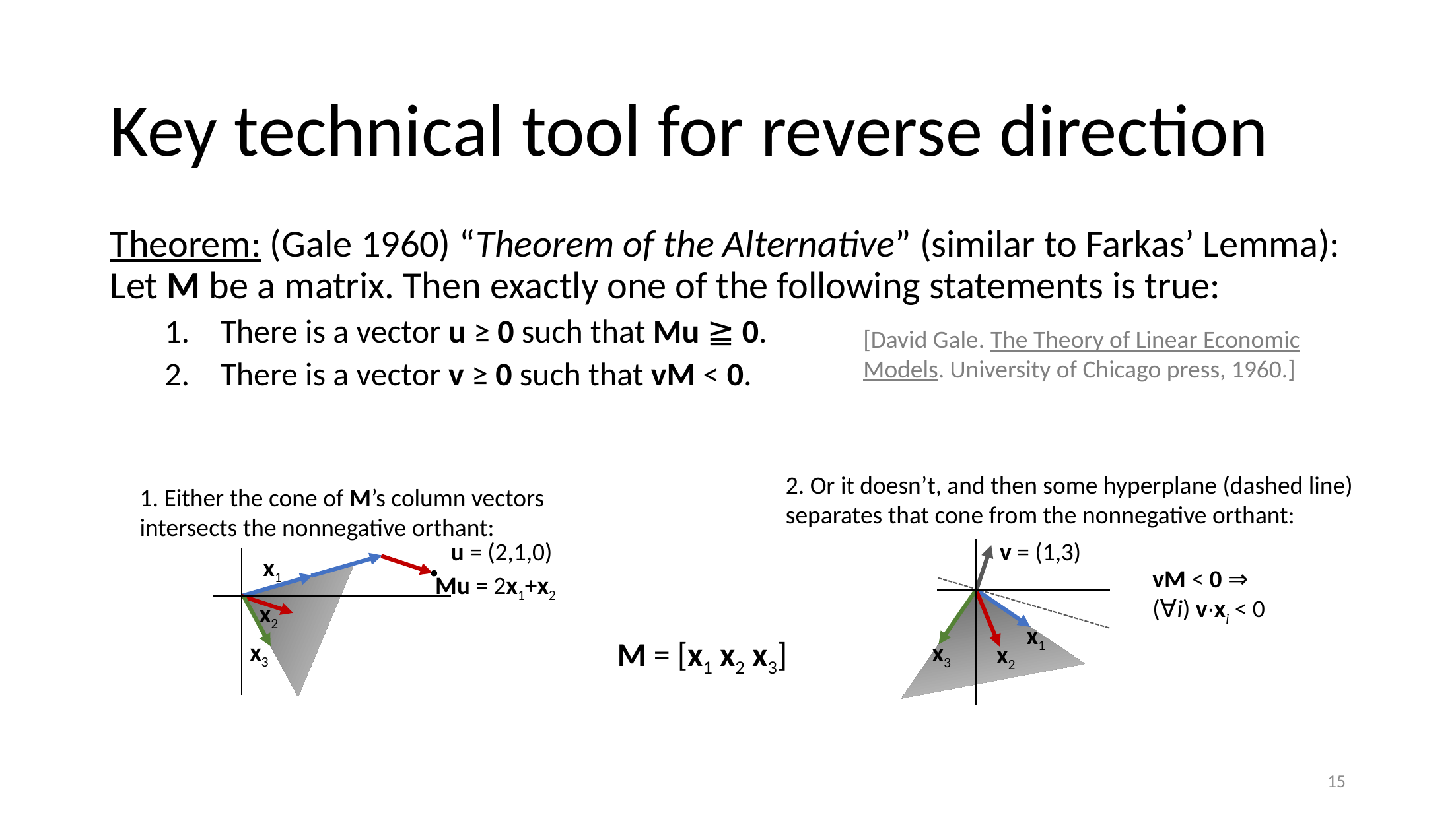

# Key technical tool for reverse direction
Theorem: (Gale 1960) “Theorem of the Alternative” (similar to Farkas’ Lemma): Let M be a matrix. Then exactly one of the following statements is true:
There is a vector u ≥ 0 such that Mu ≧ 0.
There is a vector v ≥ 0 such that vM < 0.
[David Gale. The Theory of Linear Economic Models. University of Chicago press, 1960.]
2. Or it doesn’t, and then some hyperplane (dashed line) separates that cone from the nonnegative orthant:
1. Either the cone of M’s column vectors intersects the nonnegative orthant:
u = (2,1,0)
Mu = 2x1+x2

v = (1,3)

x1
x3
x2
x1

x2
x3
vM < 0 ⇒
(∀i) v∙xi < 0
M = [x1 x2 x3]
15